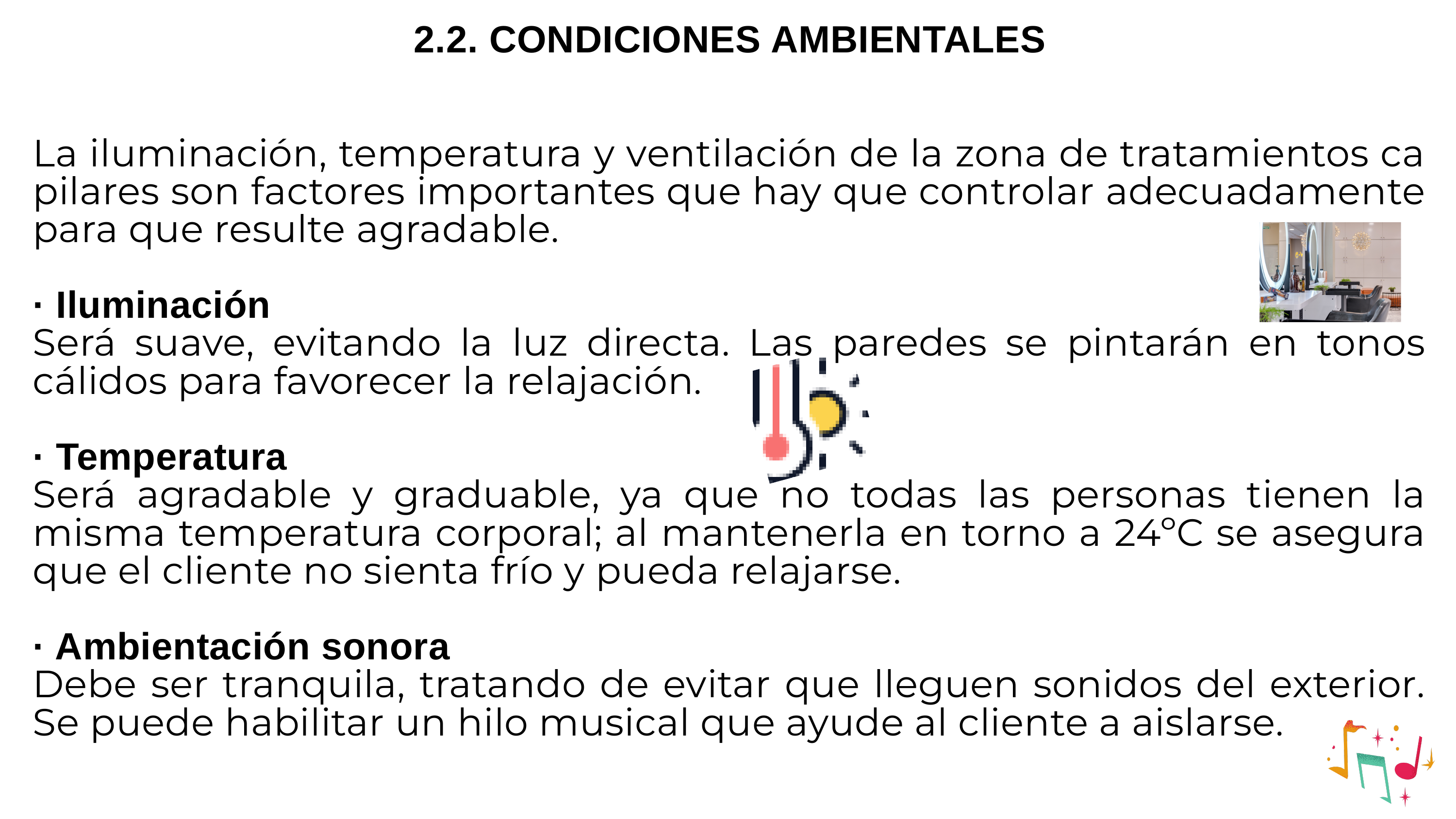

2.2. CONDICIONES AMBIENTALES

La iluminación, temperatura y ventilación de la zona de tratamientos ca­pilares son factores importantes que hay que controlar adecuadamente para que resulte agradable.

· Iluminación
Será suave, evitando la luz directa. Las paredes se pintarán en tonos cálidos para favorecer la relajación.

· Temperatura
Será agradable y graduable, ya que no todas las personas tienen la misma temperatura corporal; al mantenerla en torno a 24ºC se asegura que el cliente no sienta frío y pueda relajarse.

· Ambientación sonora
Debe ser tranquila, tratando de evitar que lleguen sonidos del exterior. Se puede habilitar un hilo musical que ayude al cliente a aislarse.